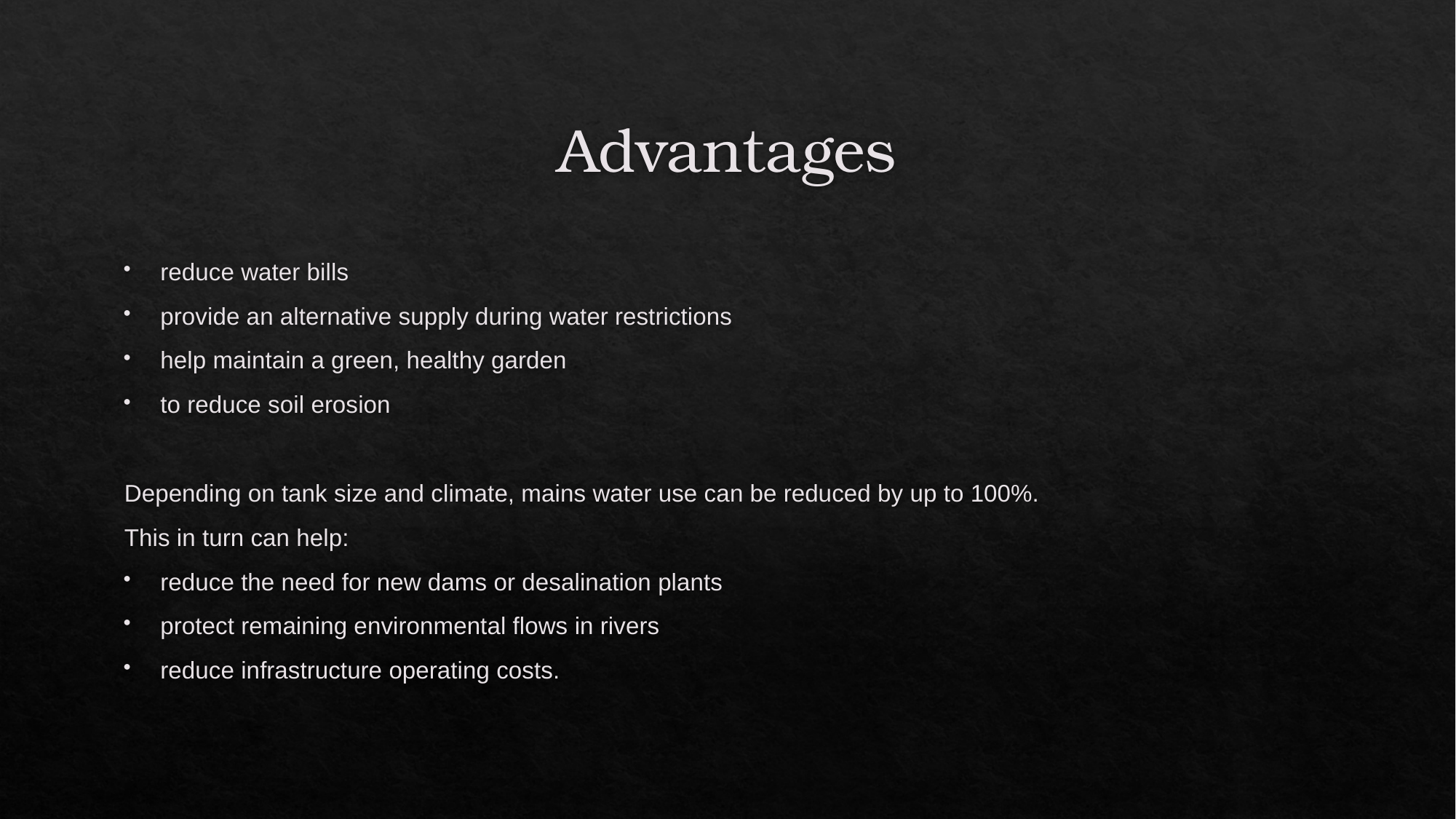

# Advantages
reduce water bills
provide an alternative supply during water restrictions
help maintain a green, healthy garden
to reduce soil erosion

Depending on tank size and climate, mains water use can be reduced by up to 100%.
This in turn can help:
reduce the need for new dams or desalination plants
protect remaining environmental flows in rivers
reduce infrastructure operating costs.